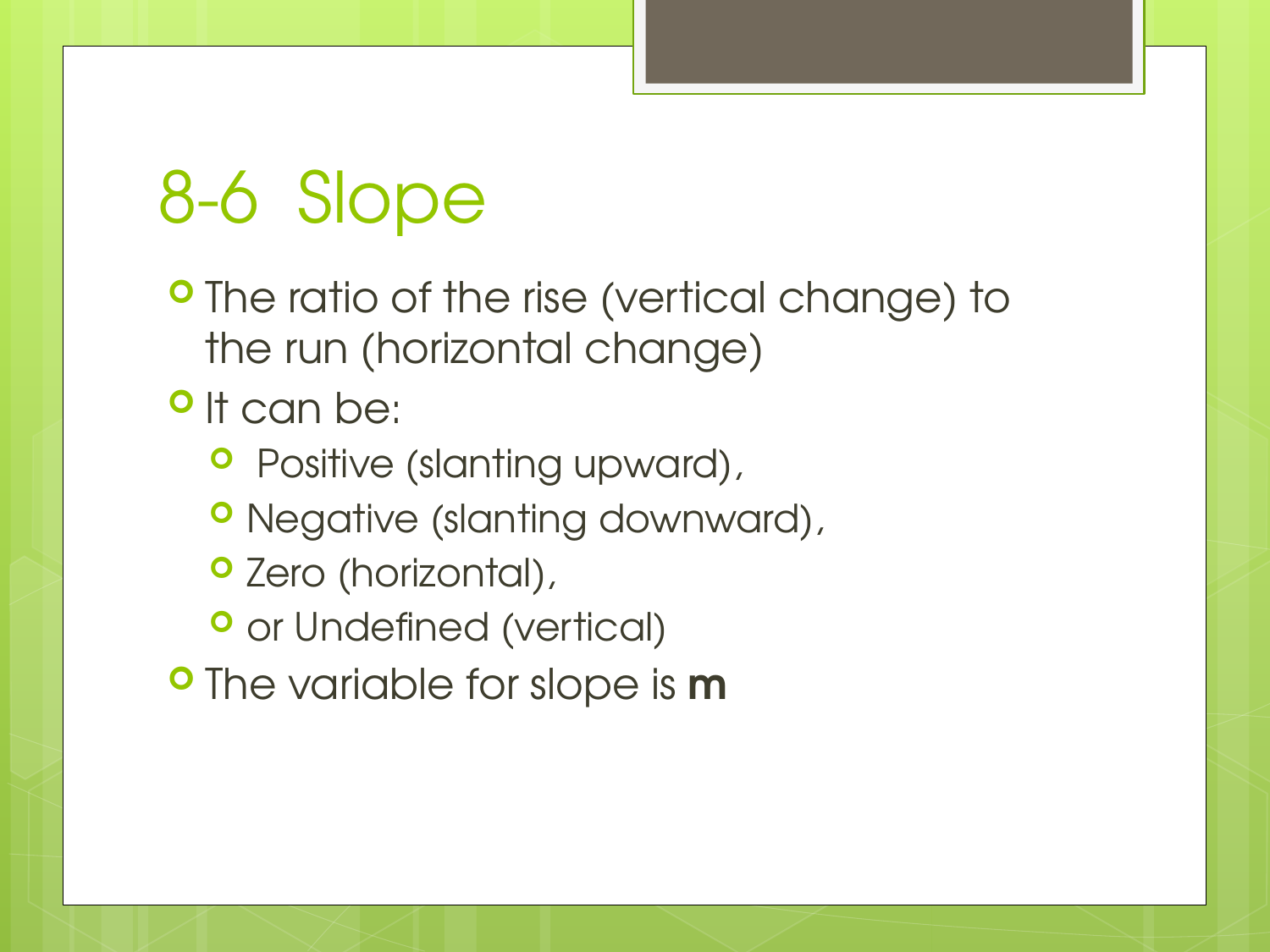

# 8-6  Slope
The ratio of the rise (vertical change) to the run (horizontal change)
It can be:
 Positive (slanting upward),
Negative (slanting downward),
Zero (horizontal),
or Undefined (vertical)
The variable for slope is m